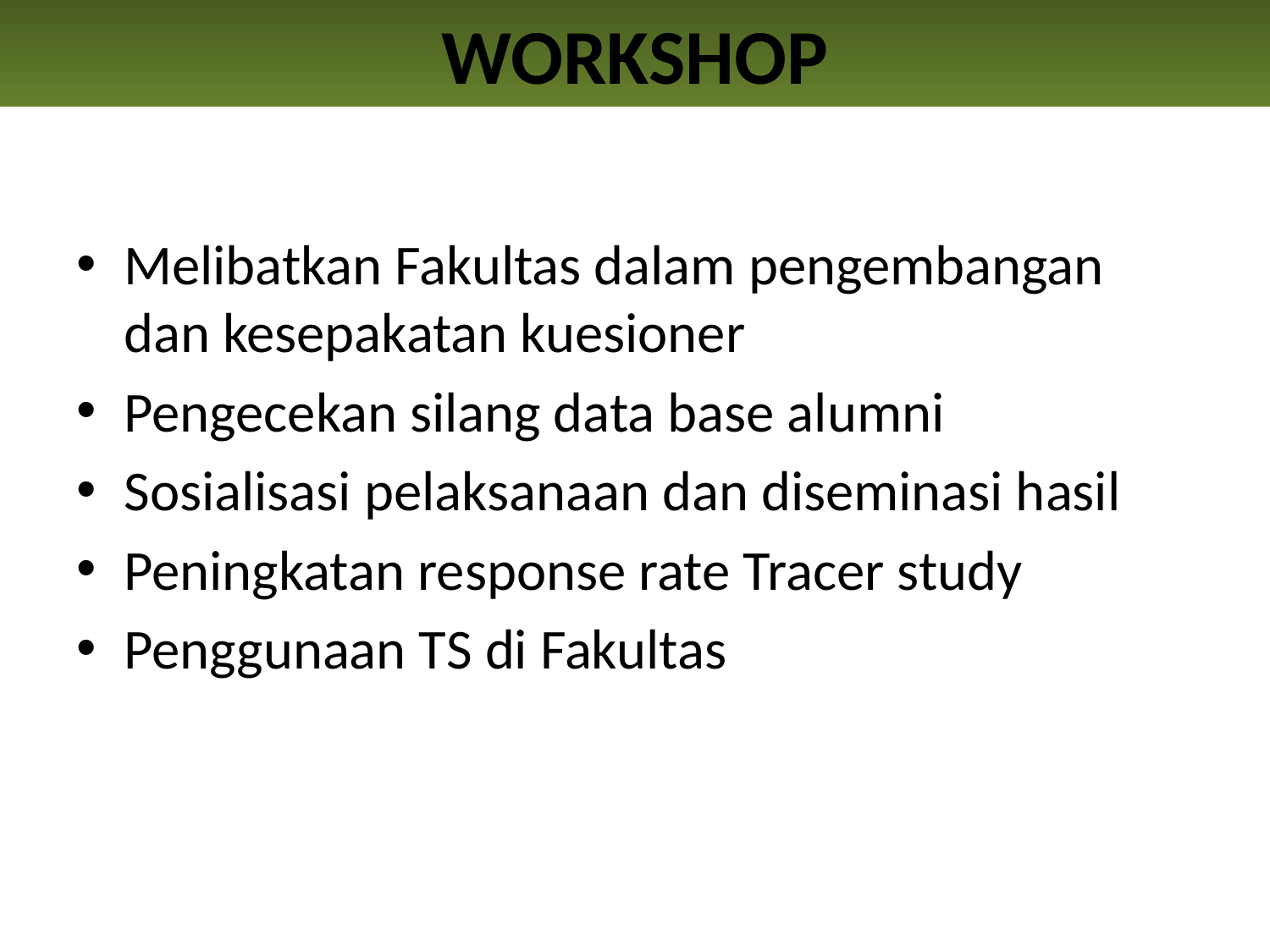

# WORKSHOP
Melibatkan Fakultas dalam pengembangan dan kesepakatan kuesioner
Pengecekan silang data base alumni
Sosialisasi pelaksanaan dan diseminasi hasil
Peningkatan response rate Tracer study
Penggunaan TS di Fakultas